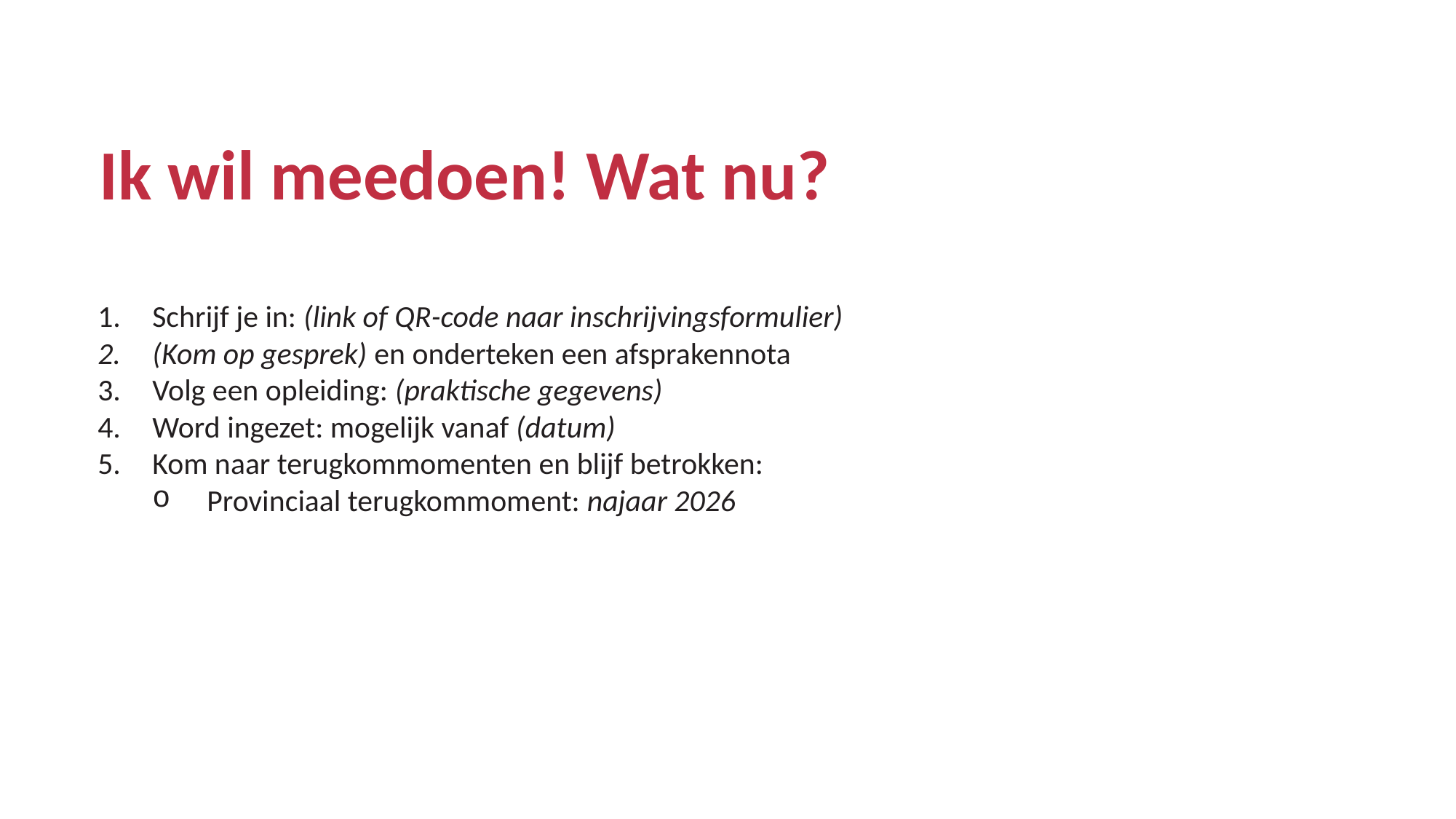

# Ik wil meedoen! Wat nu?
Schrijf je in: (link of QR-code naar inschrijvingsformulier)
(Kom op gesprek) en onderteken een afsprakennota
Volg een opleiding: (praktische gegevens)
Word ingezet: mogelijk vanaf (datum)
Kom naar terugkommomenten en blijf betrokken:
Provinciaal terugkommoment: najaar 2026